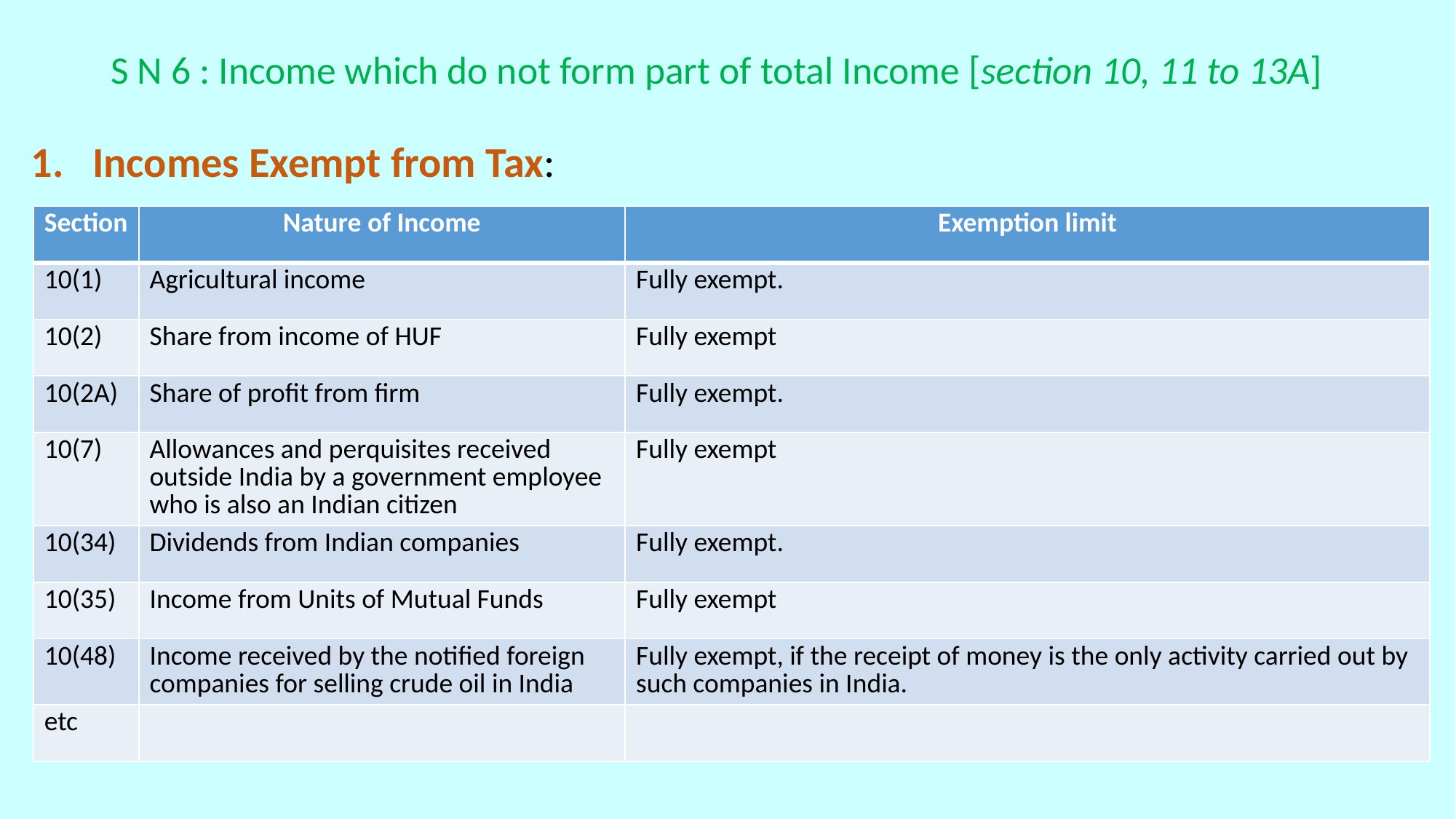

# S N 6 : Income which do not form part of total Income [section 10, 11 to 13A]
Incomes Exempt from Tax:

| Section | Nature of Income | Exemption limit |
| --- | --- | --- |
| 10(1) | Agricultural income | Fully exempt. |
| 10(2) | Share from income of HUF | Fully exempt |
| 10(2A) | Share of profit from firm | Fully exempt. |
| 10(7) | Allowances and perquisites received outside India by a government employee who is also an Indian citizen | Fully exempt |
| 10(34) | Dividends from Indian companies | Fully exempt. |
| 10(35) | Income from Units of Mutual Funds | Fully exempt |
| 10(48) | Income received by the notified foreign companies for selling crude oil in India | Fully exempt, if the receipt of money is the only activity carried out by such companies in India. |
| etc |  |  |